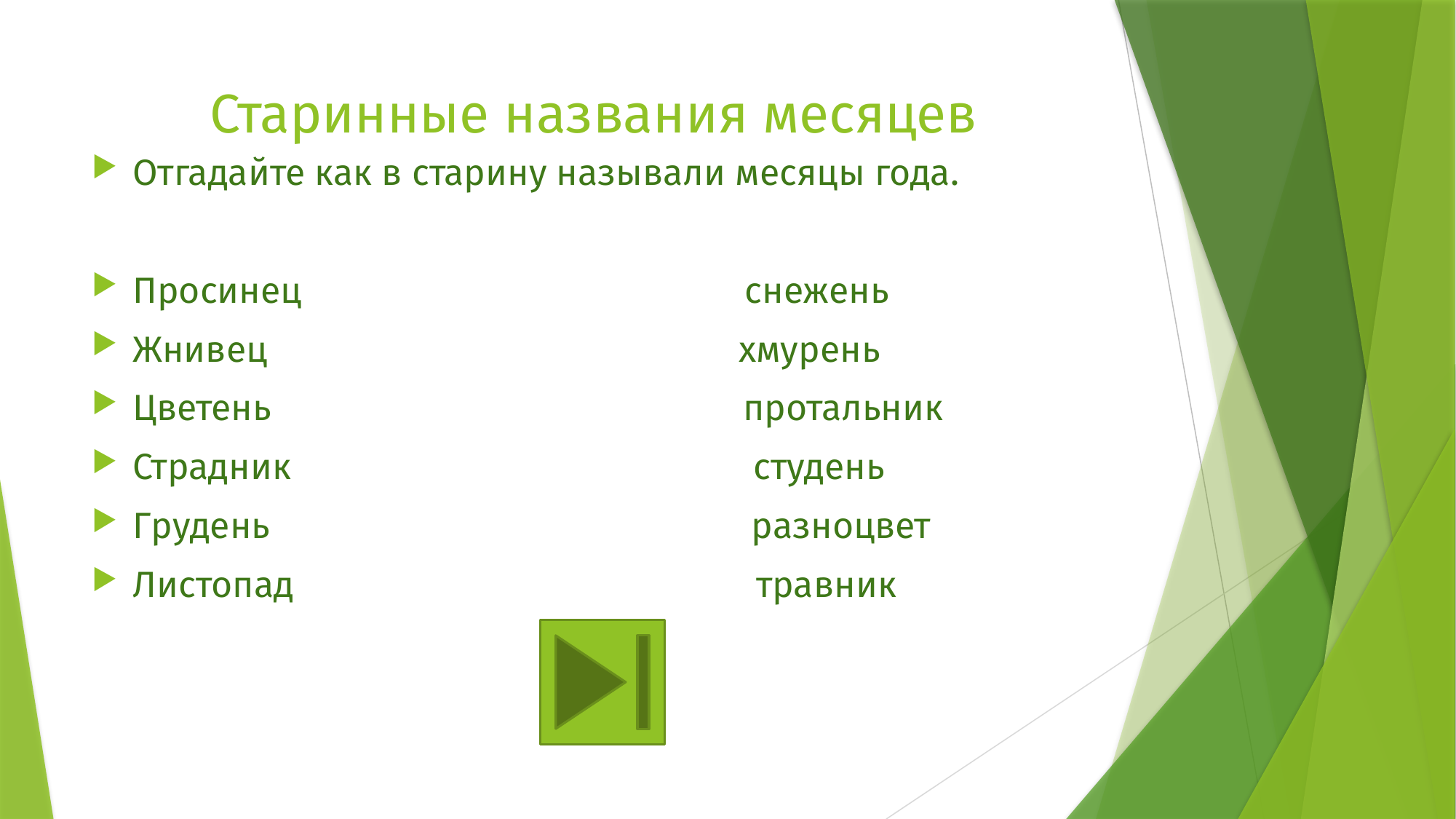

# Старинные названия месяцев
Отгадайте как в старину называли месяцы года.

Просинец                                              снежень
Жнивец                                                 хмурень
Цветень                                                 протальник
Страдник                                                студень
Грудень                                                  разноцвет
Листопад                                                травник